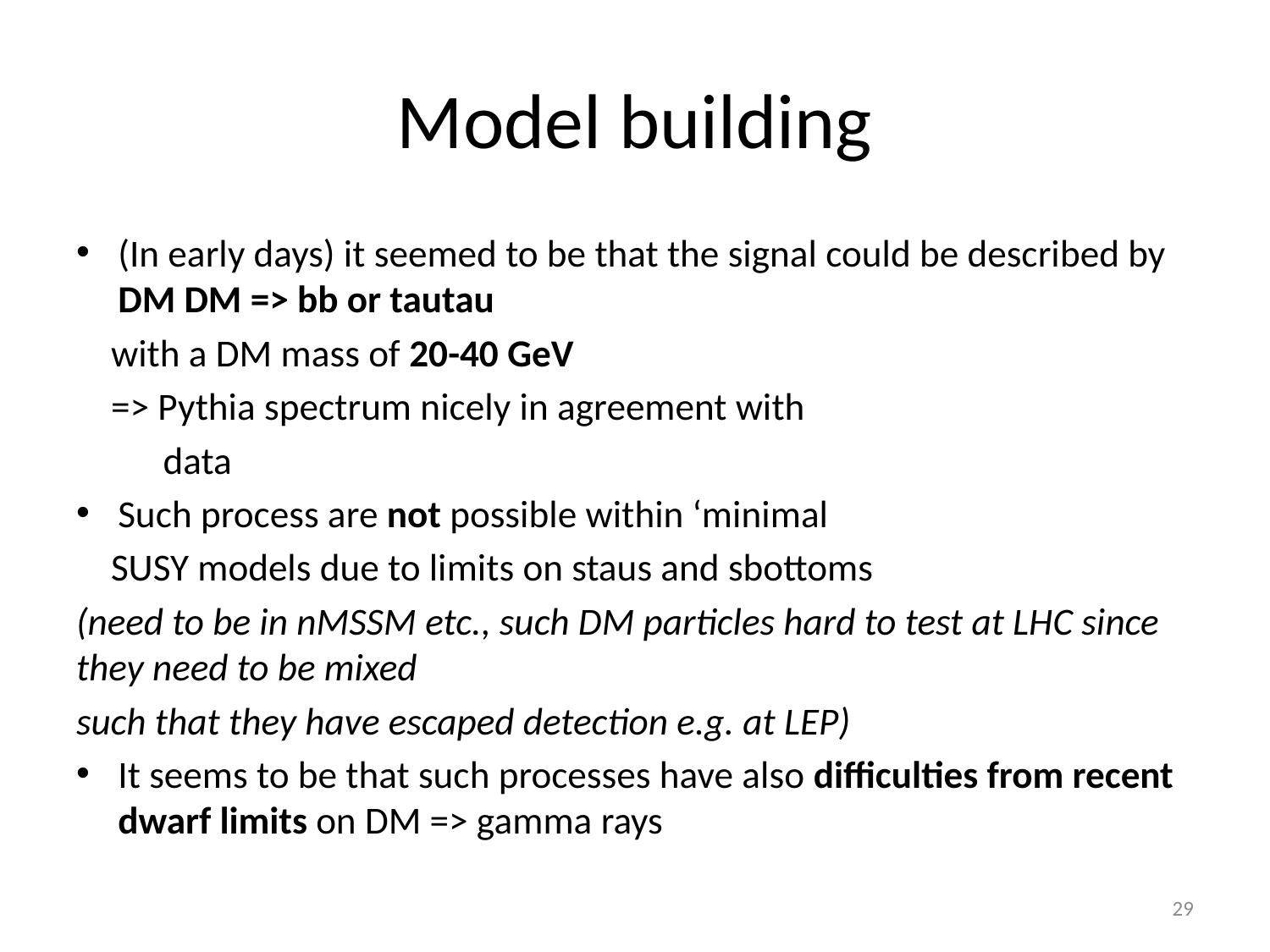

# Model building
(In early days) it seemed to be that the signal could be described by DM DM => bb or tautau
    with a DM mass of 20-40 GeV
    => Pythia spectrum nicely in agreement with
          data
Such process are not possible within ‘minimal
    SUSY models due to limits on staus and sbottoms
(need to be in nMSSM etc., such DM particles hard to test at LHC since they need to be mixed
such that they have escaped detection e.g. at LEP)
It seems to be that such processes have also difficulties from recent dwarf limits on DM => gamma rays
29